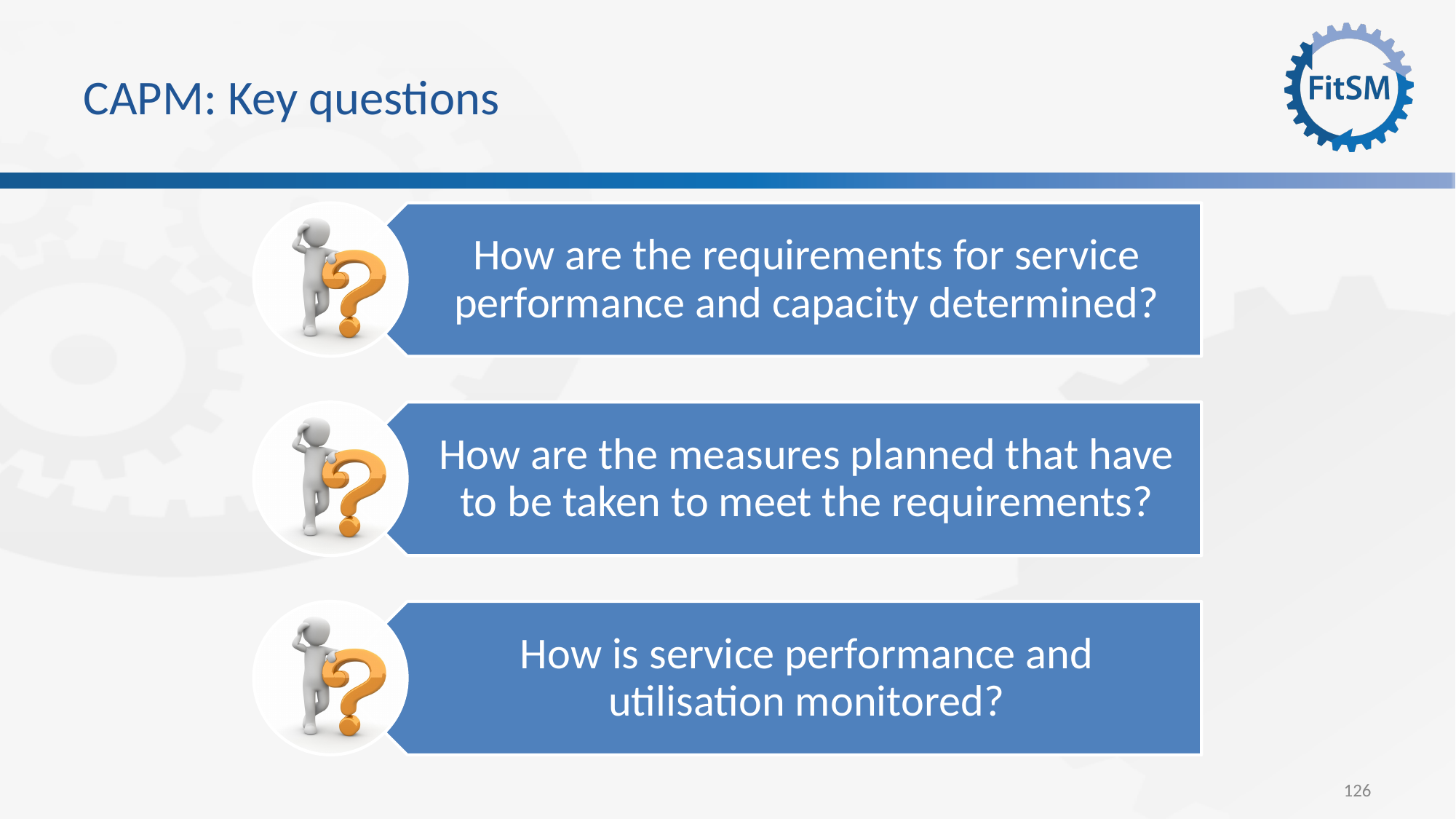

# CAPM: Key questions

How are the requirements for service performance and capacity determined?

How are the measures planned that have to be taken to meet the requirements?

How is service performance and utilisation monitored?
126